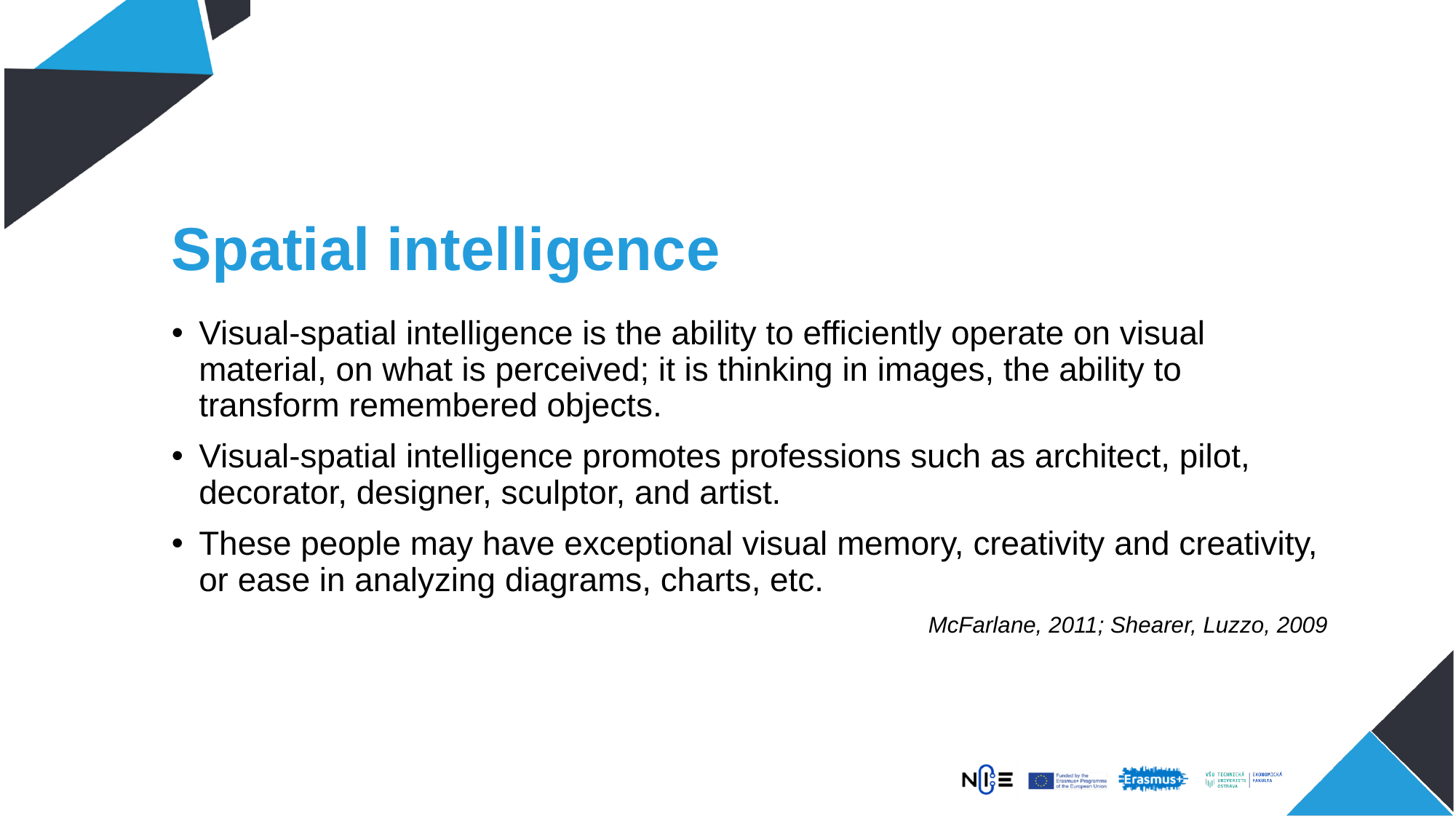

# Spatial intelligence
Visual-spatial intelligence is the ability to efficiently operate on visual material, on what is perceived; it is thinking in images, the ability to transform remembered objects.
Visual-spatial intelligence promotes professions such as architect, pilot, decorator, designer, sculptor, and artist.
These people may have exceptional visual memory, creativity and creativity, or ease in analyzing diagrams, charts, etc.
McFarlane, 2011; Shearer, Luzzo, 2009